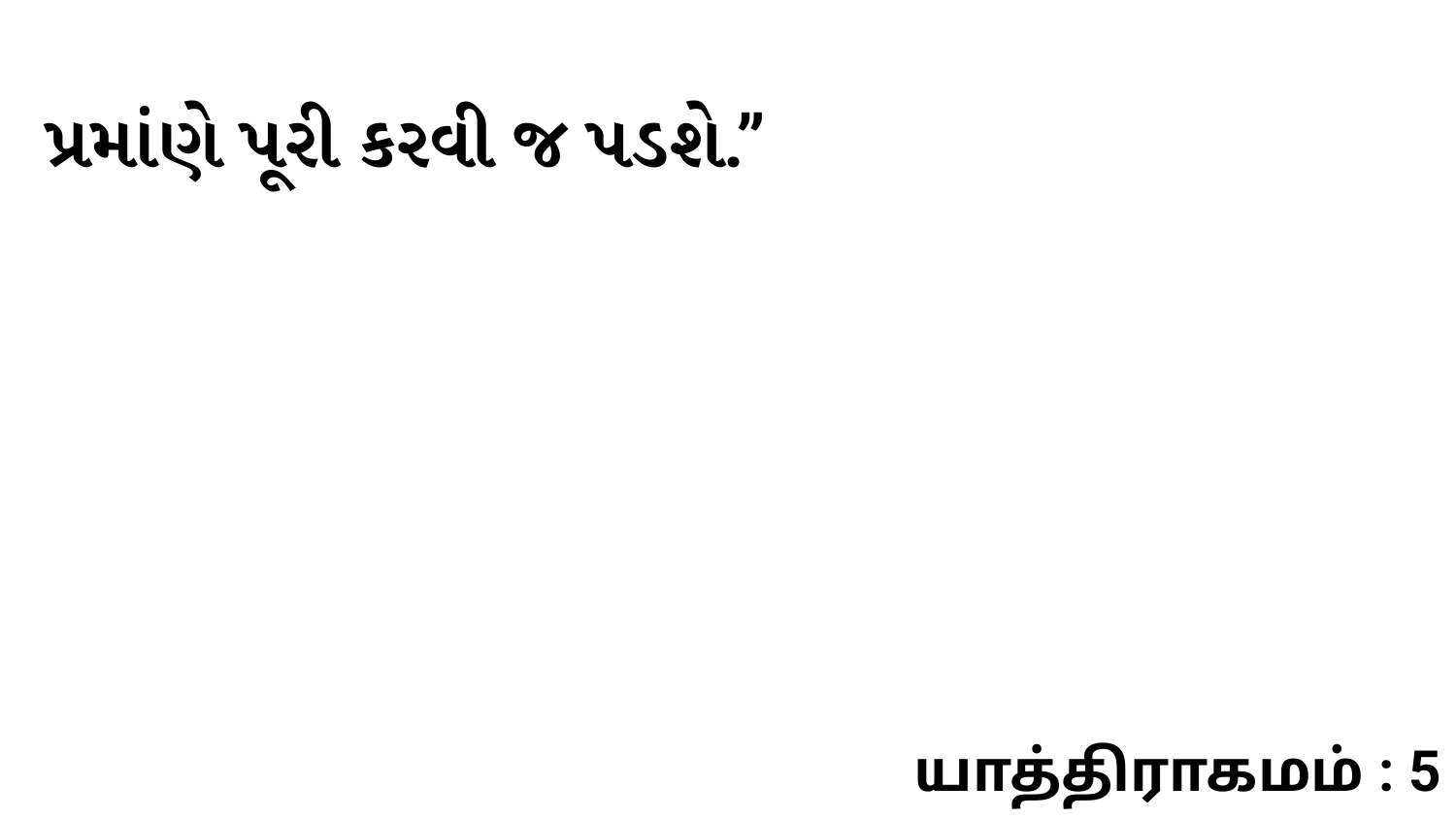

પ્રમાંણે પૂરી કરવી જ પડશે.”
யாத்திராகமம் : 5